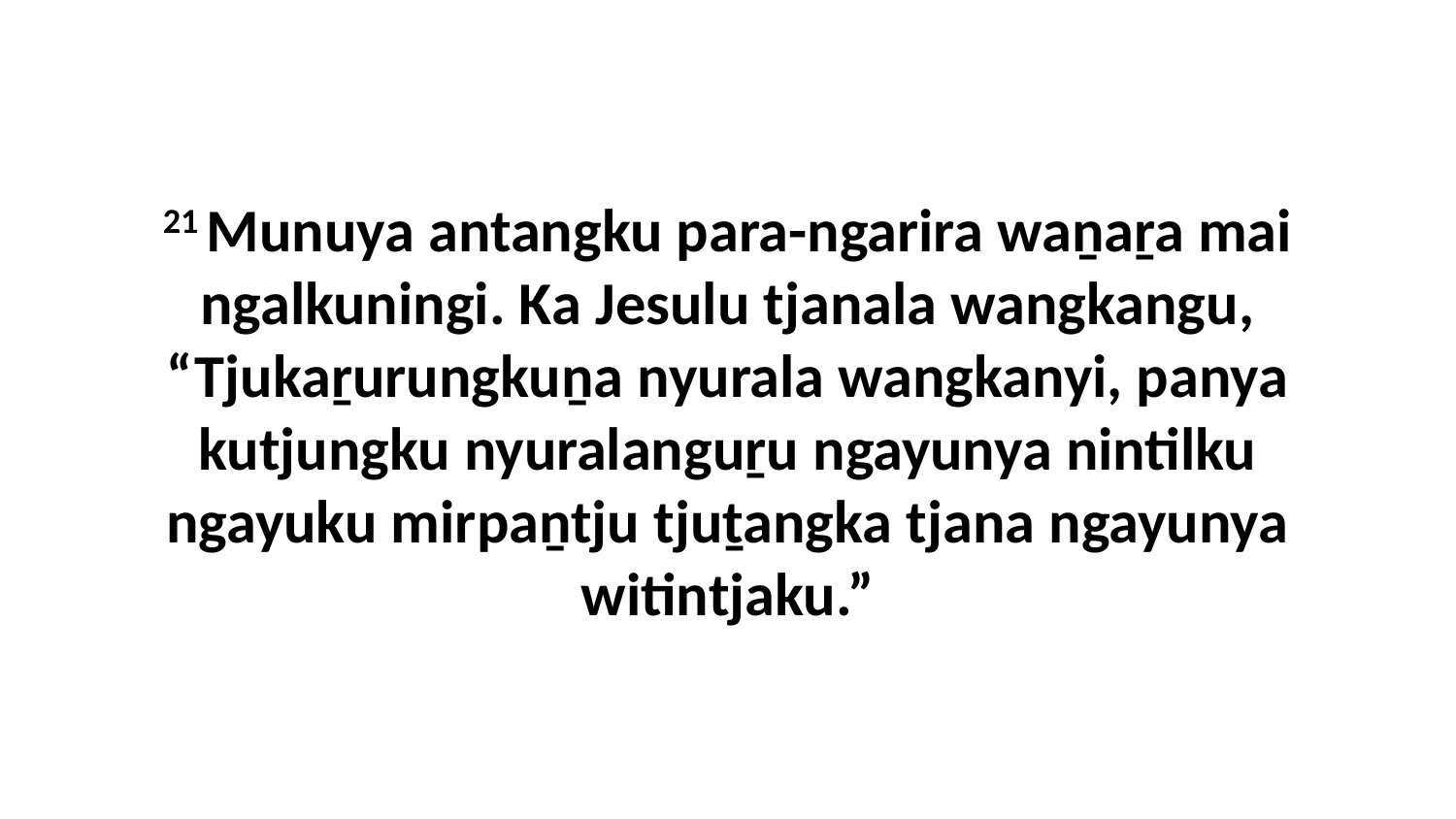

21 Munuya antangku para-ngarira waṉaṟa mai ngalkuningi. Ka Jesulu tjanala wangkangu, “Tjukaṟurungkuṉa nyurala wangkanyi, panya kutjungku nyuralanguṟu ngayunya nintilku ngayuku mirpaṉtju tjuṯangka tjana ngayunya witintjaku.”